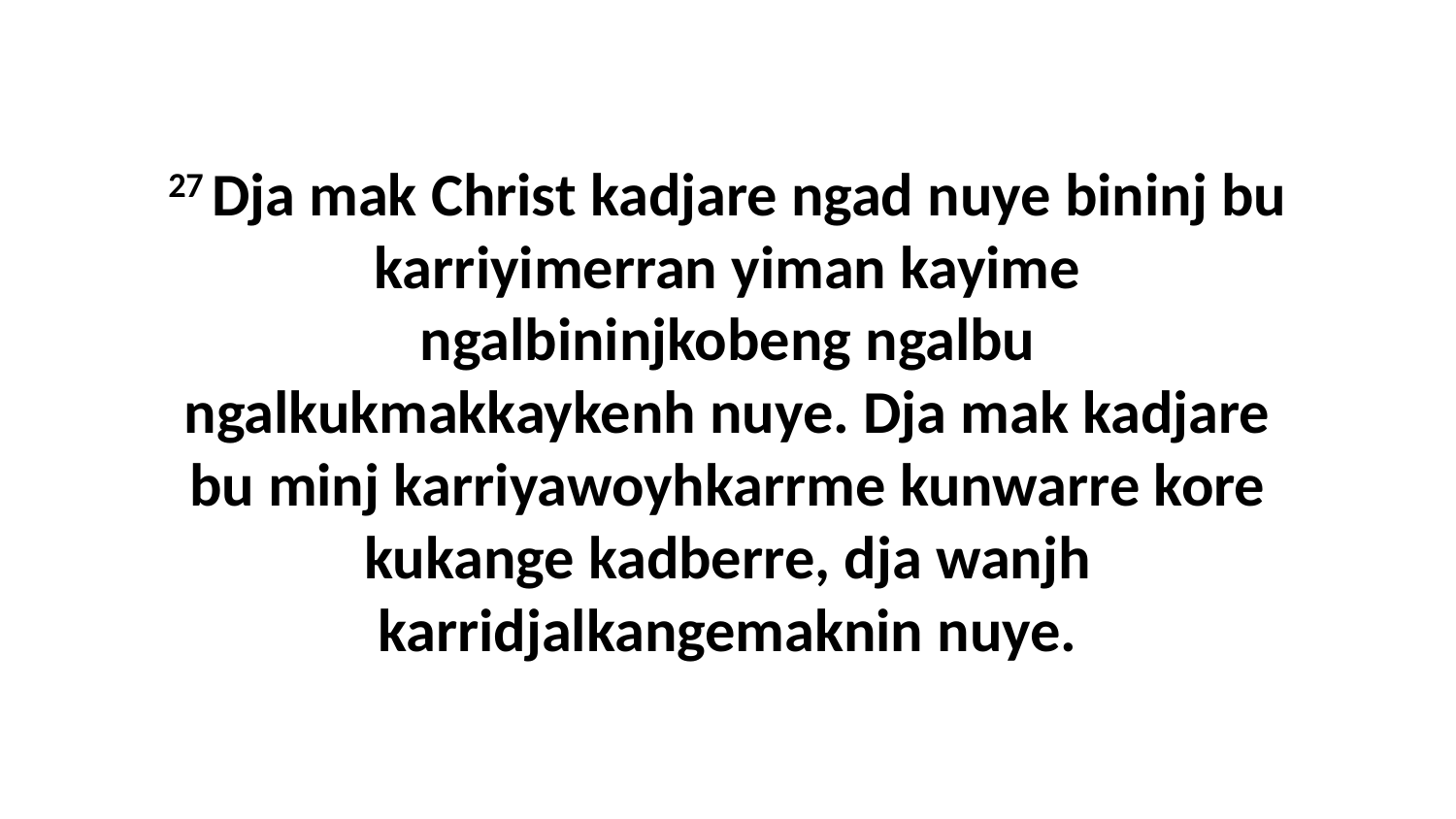

27 Dja mak Christ kadjare ngad nuye bininj bu karriyimerran yiman kayime ngalbininjkobeng ngalbu ngalkukmakkaykenh nuye. Dja mak kadjare bu minj karriyawoyhkarrme kunwarre kore kukange kadberre, dja wanjh karridjalkangemaknin nuye.